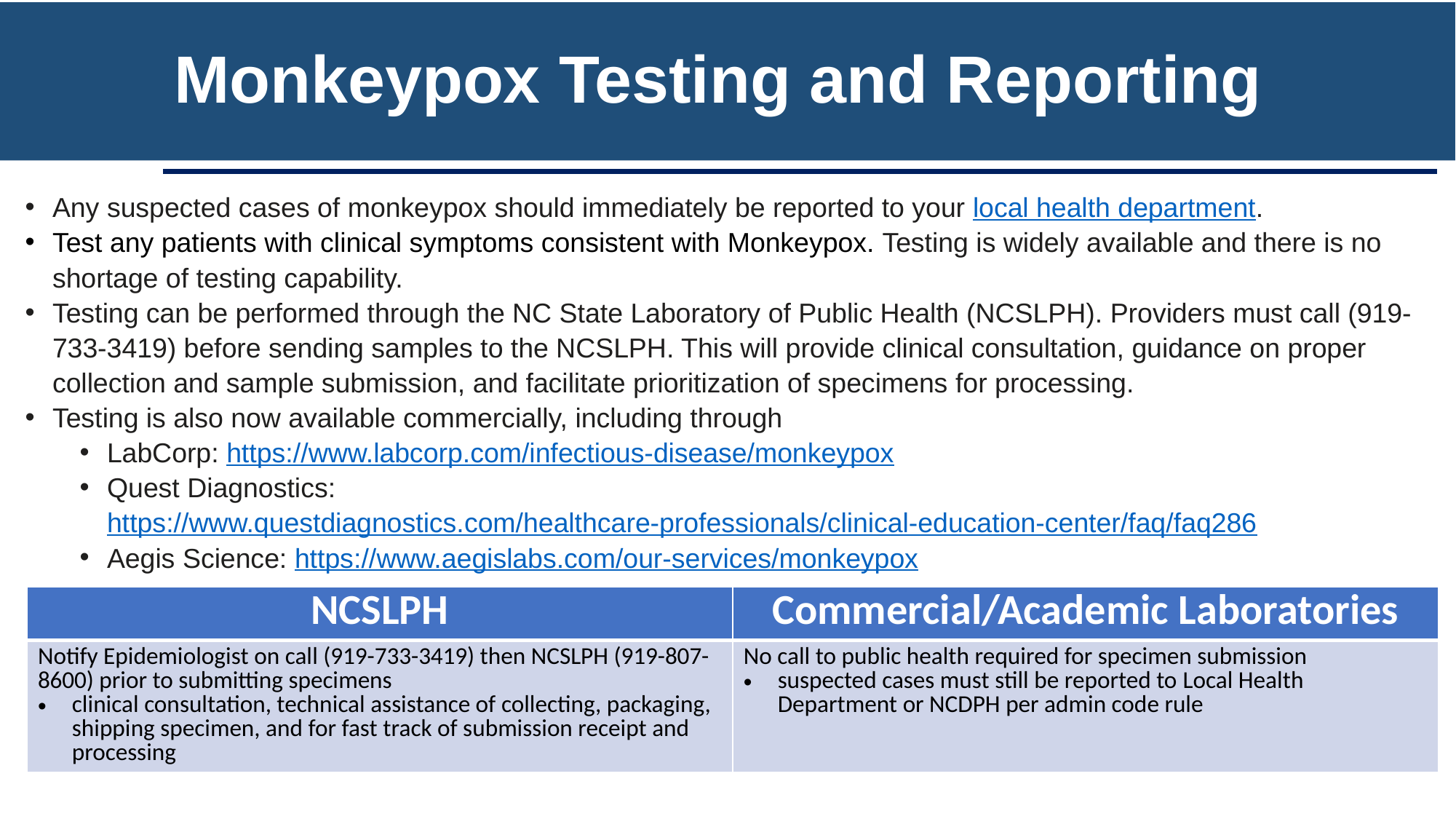

# Monkeypox Testing and Reporting
Any suspected cases of monkeypox should immediately be reported to your local health department.
Test any patients with clinical symptoms consistent with Monkeypox. Testing is widely available and there is no shortage of testing capability.
Testing can be performed through the NC State Laboratory of Public Health (NCSLPH). Providers must call (919-733-3419) before sending samples to the NCSLPH. This will provide clinical consultation, guidance on proper collection and sample submission, and facilitate prioritization of specimens for processing.
Testing is also now available commercially, including through
LabCorp: https://www.labcorp.com/infectious-disease/monkeypox
Quest Diagnostics:  https://www.questdiagnostics.com/healthcare-professionals/clinical-education-center/faq/faq286
Aegis Science: https://www.aegislabs.com/our-services/monkeypox

| NCSLPH | Commercial/Academic Laboratories |
| --- | --- |
| Notify Epidemiologist on call (919-733-3419) then NCSLPH (919-807-8600) prior to submitting specimens clinical consultation, technical assistance of collecting, packaging, shipping specimen, and for fast track of submission receipt and processing | No call to public health required for specimen submission suspected cases must still be reported to Local Health Department or NCDPH per admin code rule |